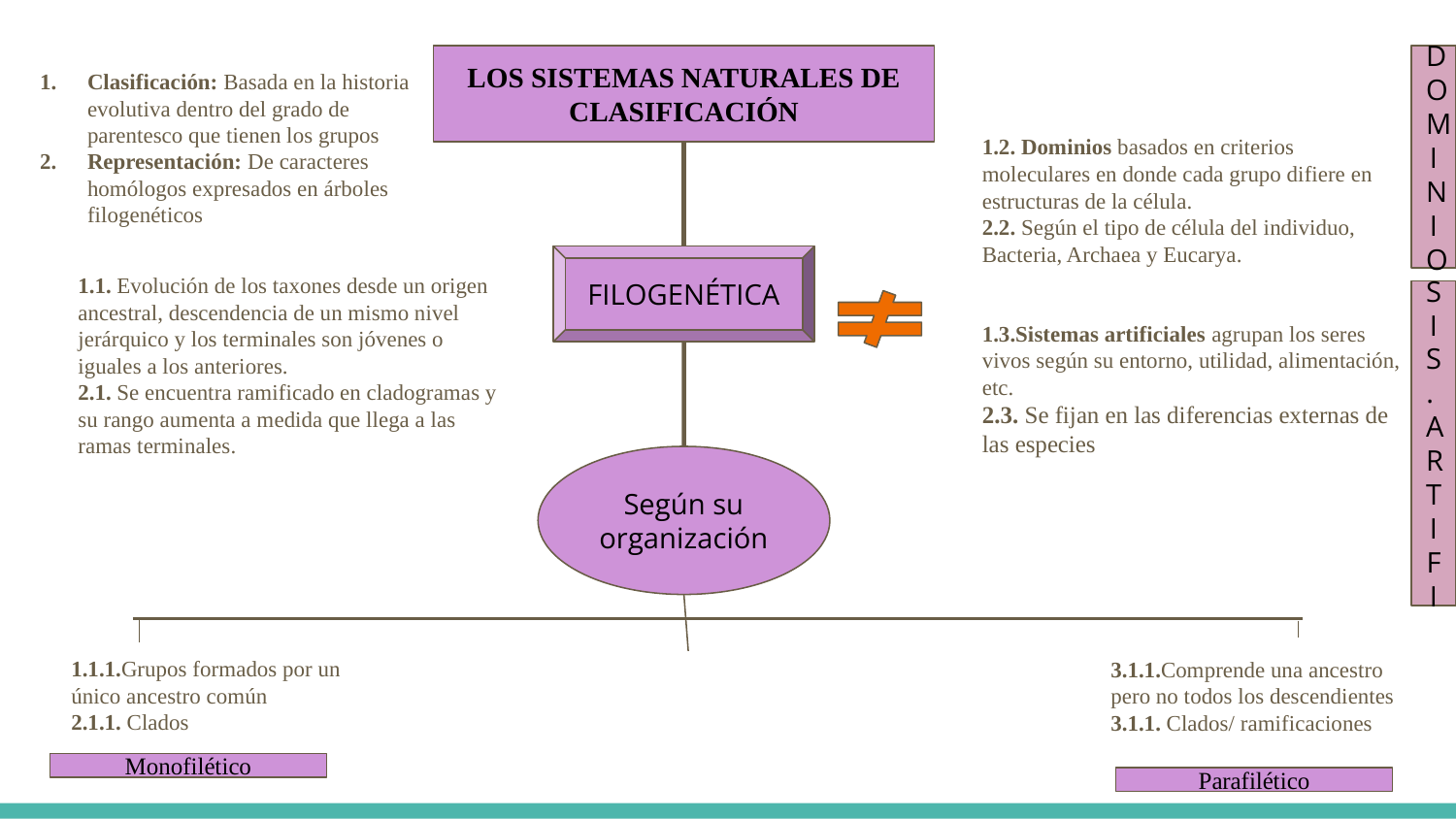

Clasificación: Basada en la historia evolutiva dentro del grado de parentesco que tienen los grupos
Representación: De caracteres homólogos expresados en árboles filogenéticos
LOS SISTEMAS NATURALES DE CLASIFICACIÓN
D
O
M
I
N
I
O
1.2. Dominios basados en criterios moleculares en donde cada grupo difiere en estructuras de la célula.
2.2. Según el tipo de célula del individuo, Bacteria, Archaea y Eucarya.

1.3.Sistemas artificiales agrupan los seres vivos según su entorno, utilidad, alimentación, etc.
2.3. Se fijan en las diferencias externas de las especies

FILOGENÉTICA
1.1. Evolución de los taxones desde un origen ancestral, descendencia de un mismo nivel jerárquico y los terminales son jóvenes o iguales a los anteriores.
2.1. Se encuentra ramificado en cladogramas y su rango aumenta a medida que llega a las ramas terminales.
SIS.
ARTIFI

Según su organización
1.1.1.Grupos formados por un único ancestro común
2.1.1. Clados
3.1.1.Comprende una ancestro pero no todos los descendientes
3.1.1. Clados/ ramificaciones
Monofilético
Parafilético